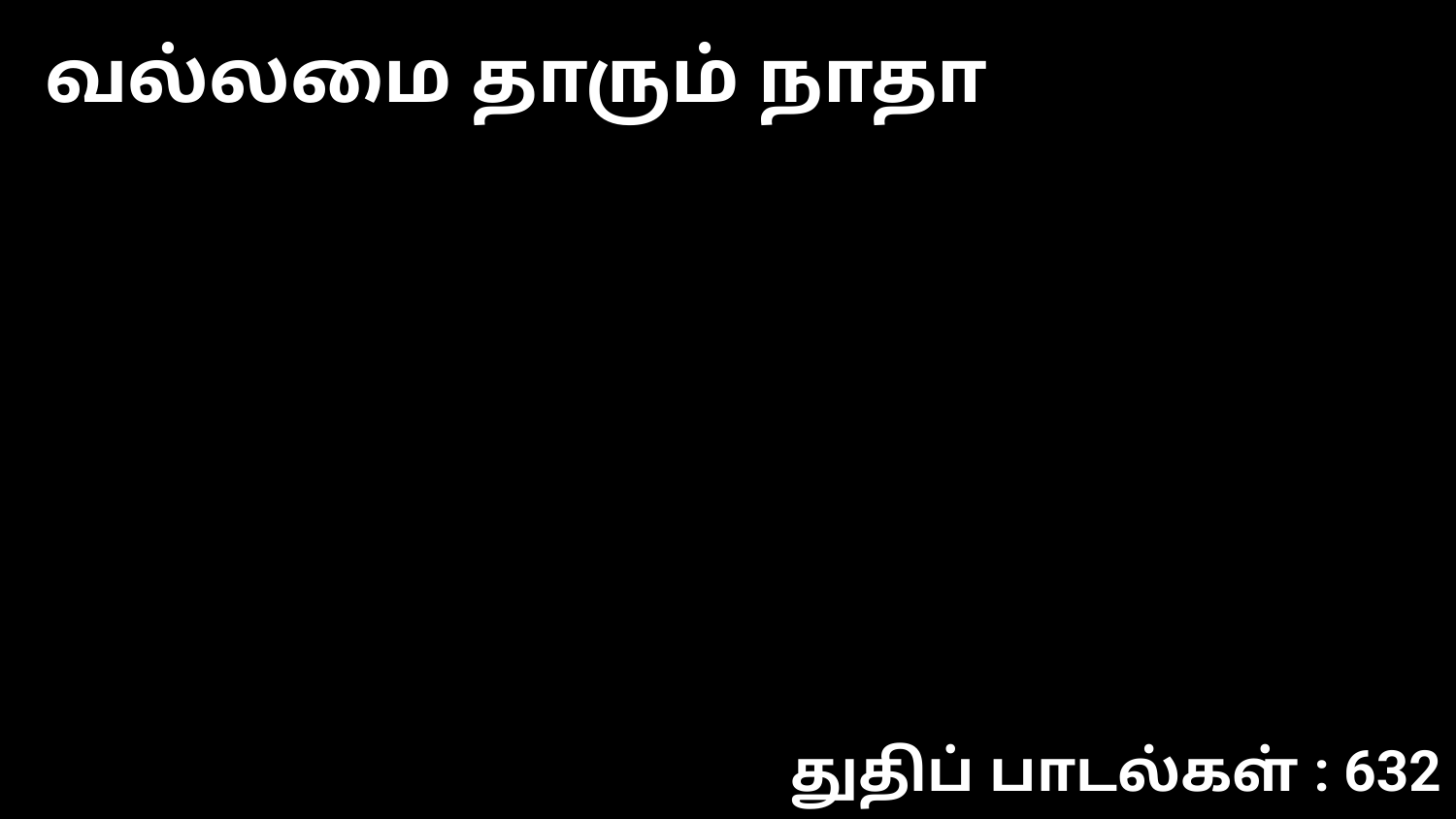

வல்லமை தாரும் நாதா
துதிப் பாடல்கள் : 632